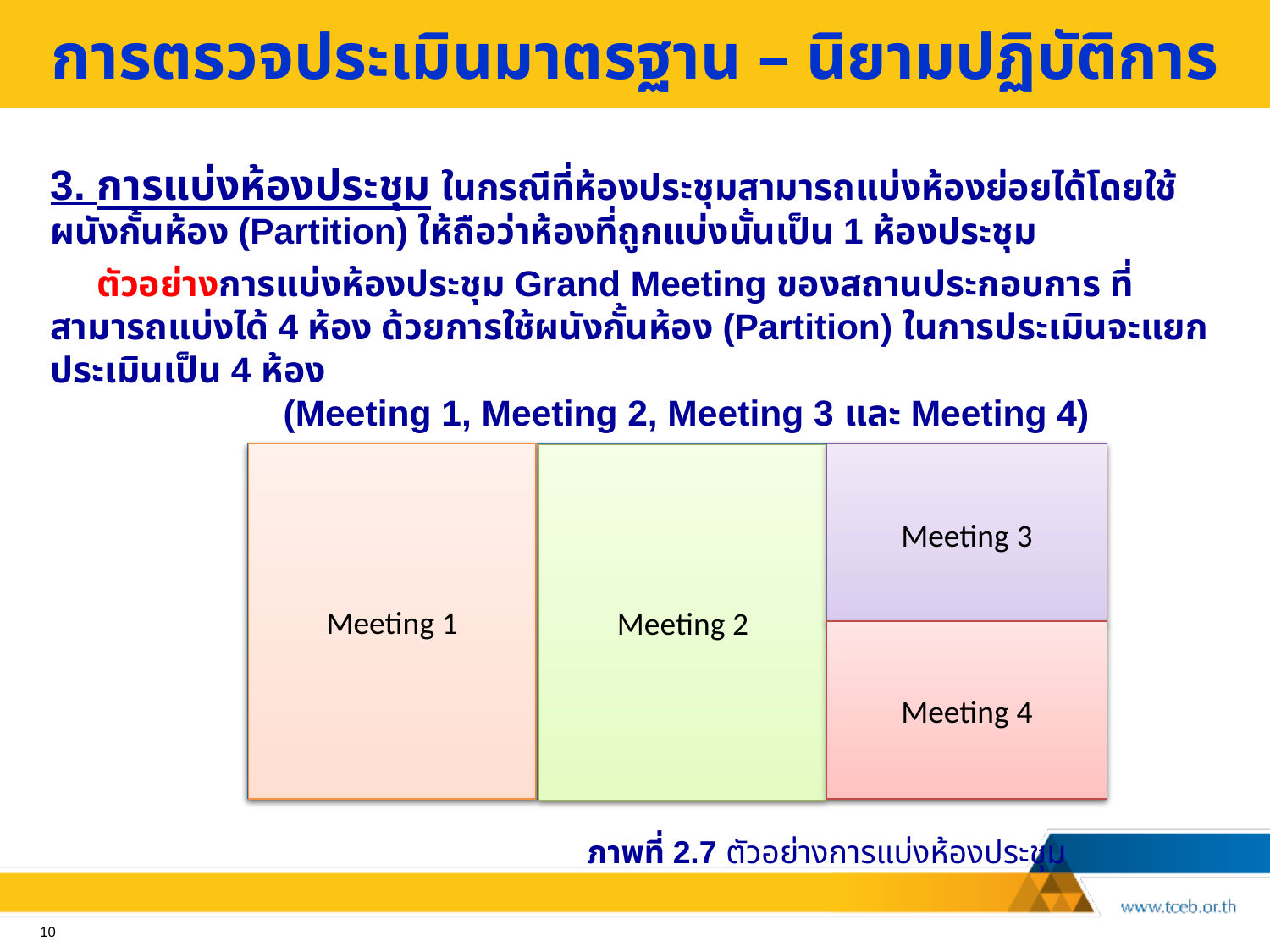

# การตรวจประเมินมาตรฐาน – นิยามปฏิบัติการ
3. การแบ่งห้องประชุม ในกรณีที่ห้องประชุมสามารถแบ่งห้องย่อยได้โดยใช้ผนังกั้นห้อง (Partition) ให้ถือว่าห้องที่ถูกแบ่งนั้นเป็น 1 ห้องประชุม
     ตัวอย่างการแบ่งห้องประชุม Grand Meeting ของสถานประกอบการ ที่สามารถแบ่งได้ 4 ห้อง ด้วยการใช้ผนังกั้นห้อง (Partition) ในการประเมินจะแยกประเมินเป็น 4 ห้อง
                         (Meeting 1, Meeting 2, Meeting 3 และ Meeting 4)
Meeting 1
Meeting 3
Meeting Room
Meeting 2
Meeting 4
ภาพที่ 2.7 ตัวอย่างการแบ่งห้องประชุม
10